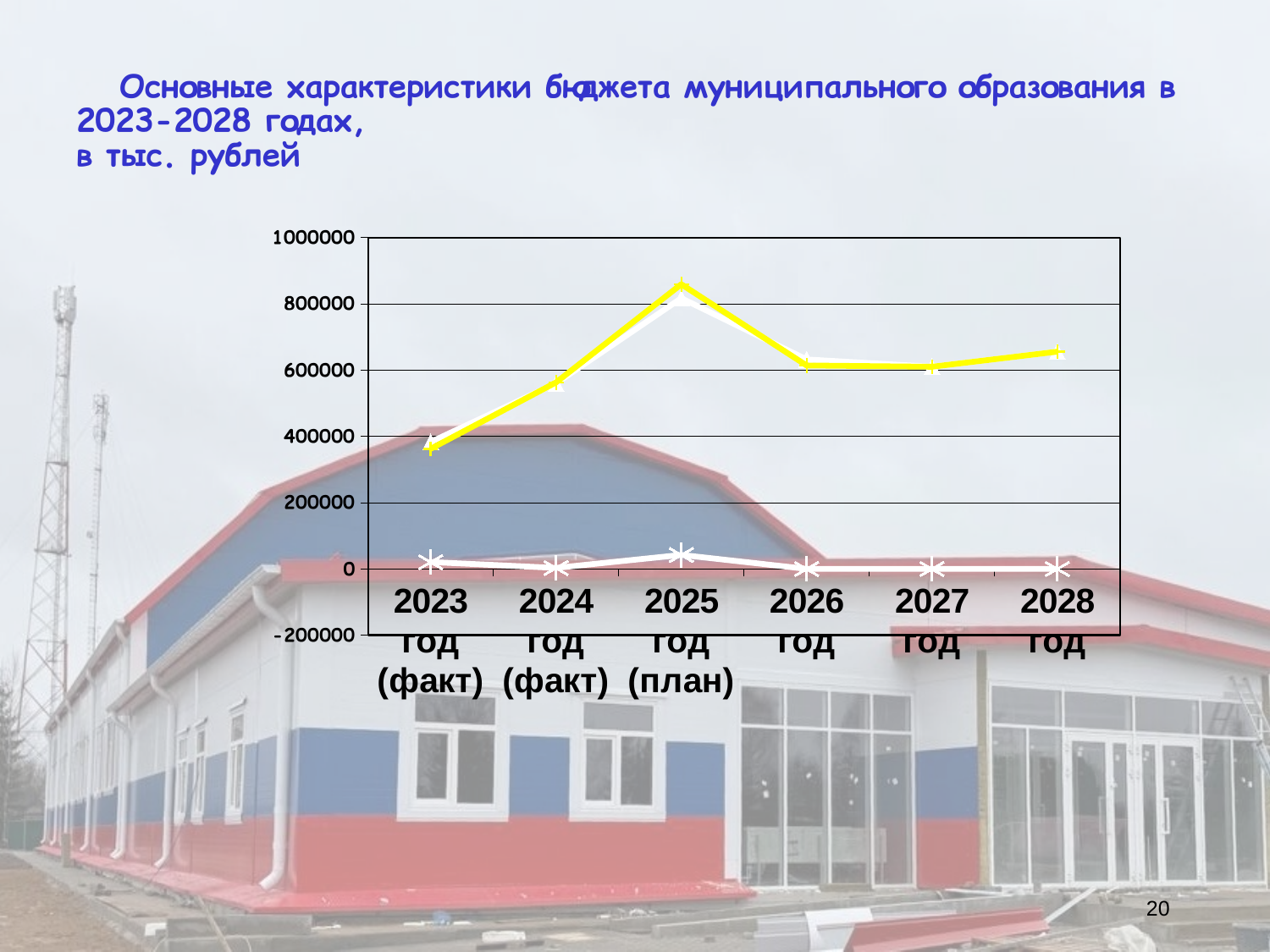

Основные характеристики бюджета муниципального образования в 2023-2028 годах,
в тыс. рублей

### Chart

| Category | доходы | расходы | источники |
|---|---|---|---|
| 2023 год (факт) | 382740.3 | 362311.8 | 20428.5 |
| 2024 год (факт) | 559802.8 | 562614.0 | 2811.2 |
| 2025 год (план) | 816863.0 | 858853.6 | 41990.6 |
| 2026 год | 632055.1999999997 | 613918.1 | -137.1 |
| 2027 год | 610111.3 | 609974.1999999997 | -137.1 |
| 2028 год | 655610.1999999997 | 655473.1 | -137.1 |
20